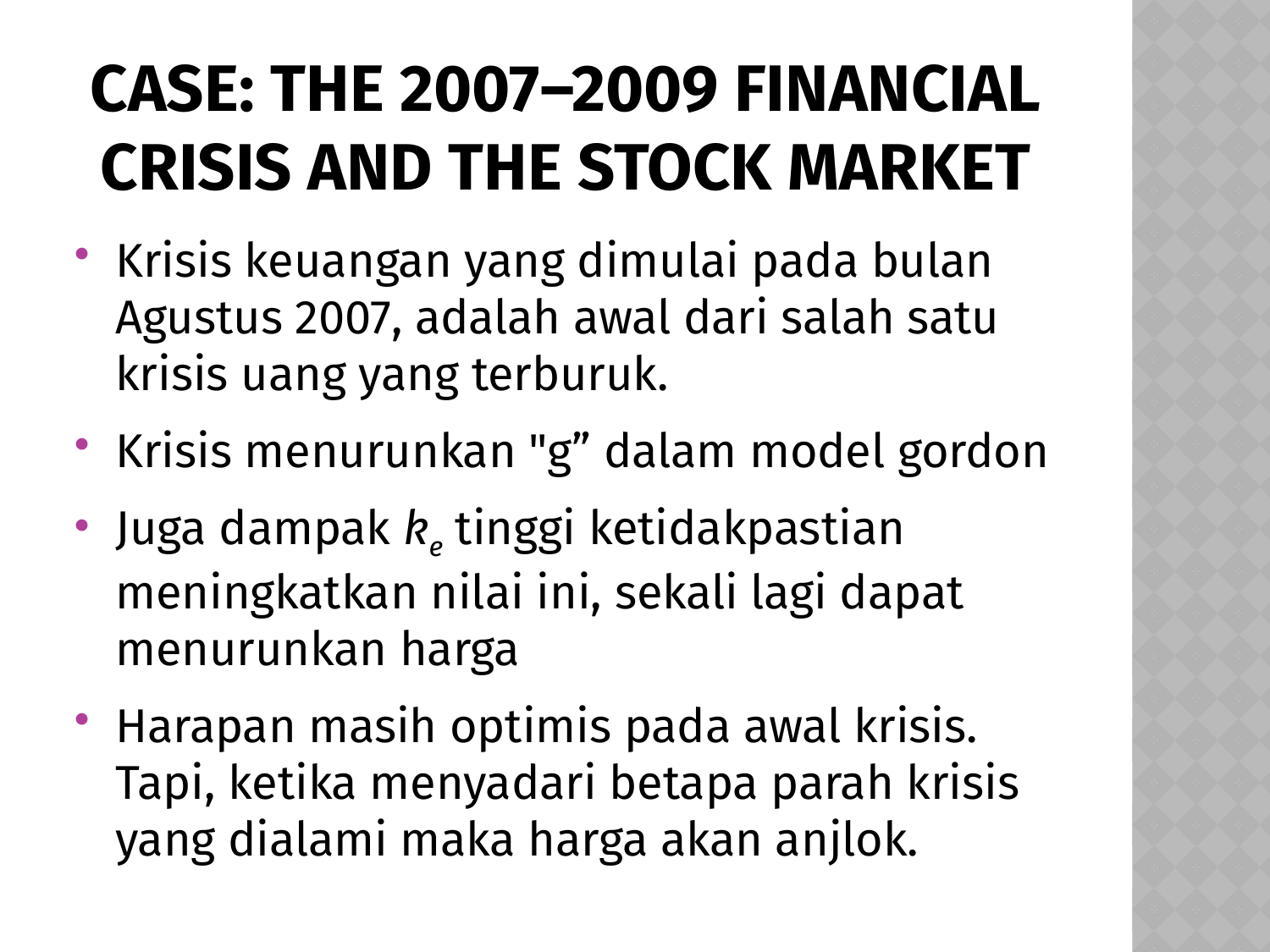

# Case: The 2007–2009 Financial Crisis and the Stock Market
Krisis keuangan yang dimulai pada bulan Agustus 2007, adalah awal dari salah satu krisis uang yang terburuk.
Krisis menurunkan "g” dalam model gordon
Juga dampak ke tinggi ketidakpastian meningkatkan nilai ini, sekali lagi dapat menurunkan harga
Harapan masih optimis pada awal krisis. Tapi, ketika menyadari betapa parah krisis yang dialami maka harga akan anjlok.